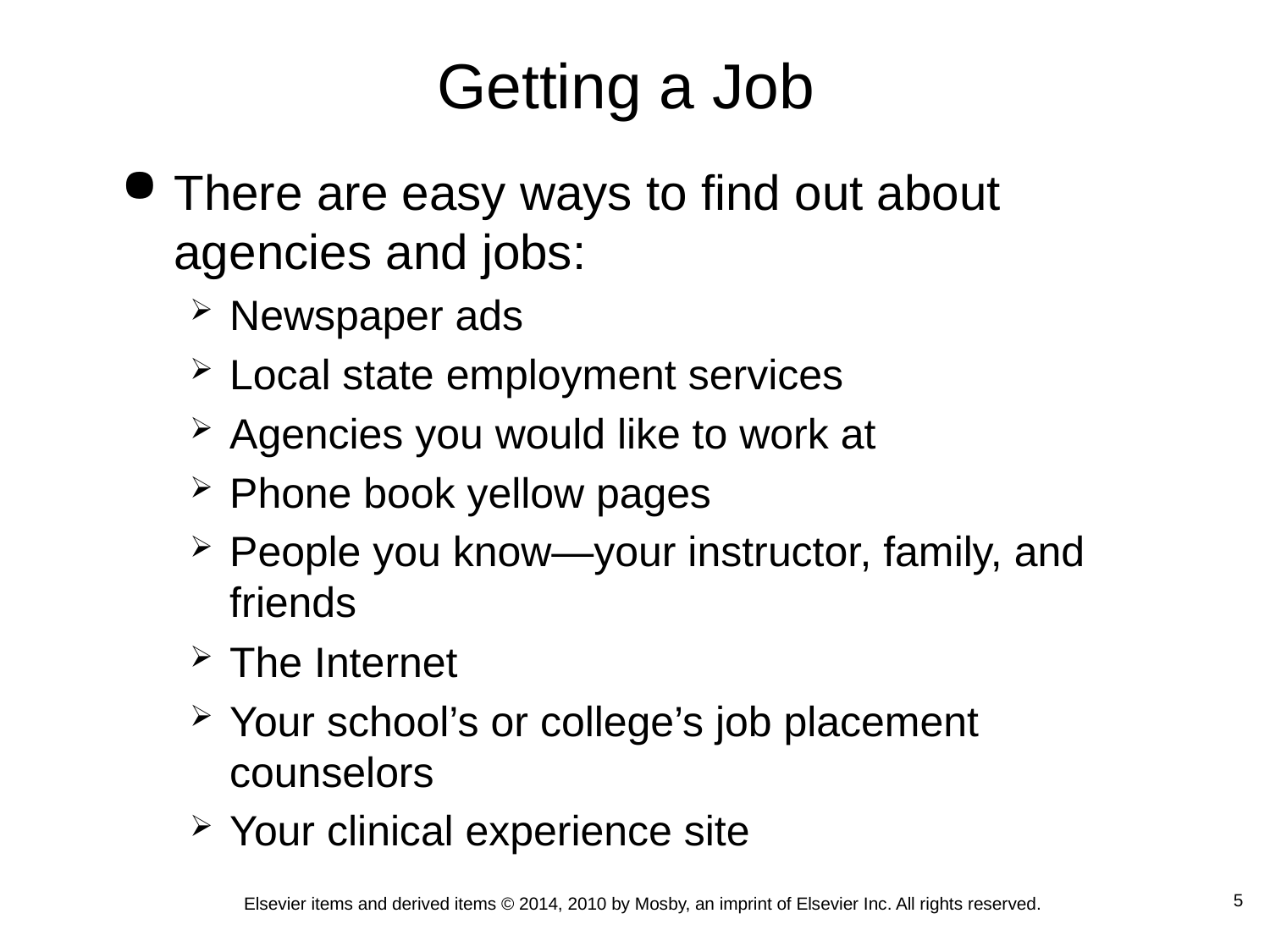

Getting a Job
There are easy ways to find out about agencies and jobs:
Newspaper ads
Local state employment services
Agencies you would like to work at
Phone book yellow pages
People you know—your instructor, family, and friends
The Internet
Your school’s or college’s job placement counselors
Your clinical experience site
 5